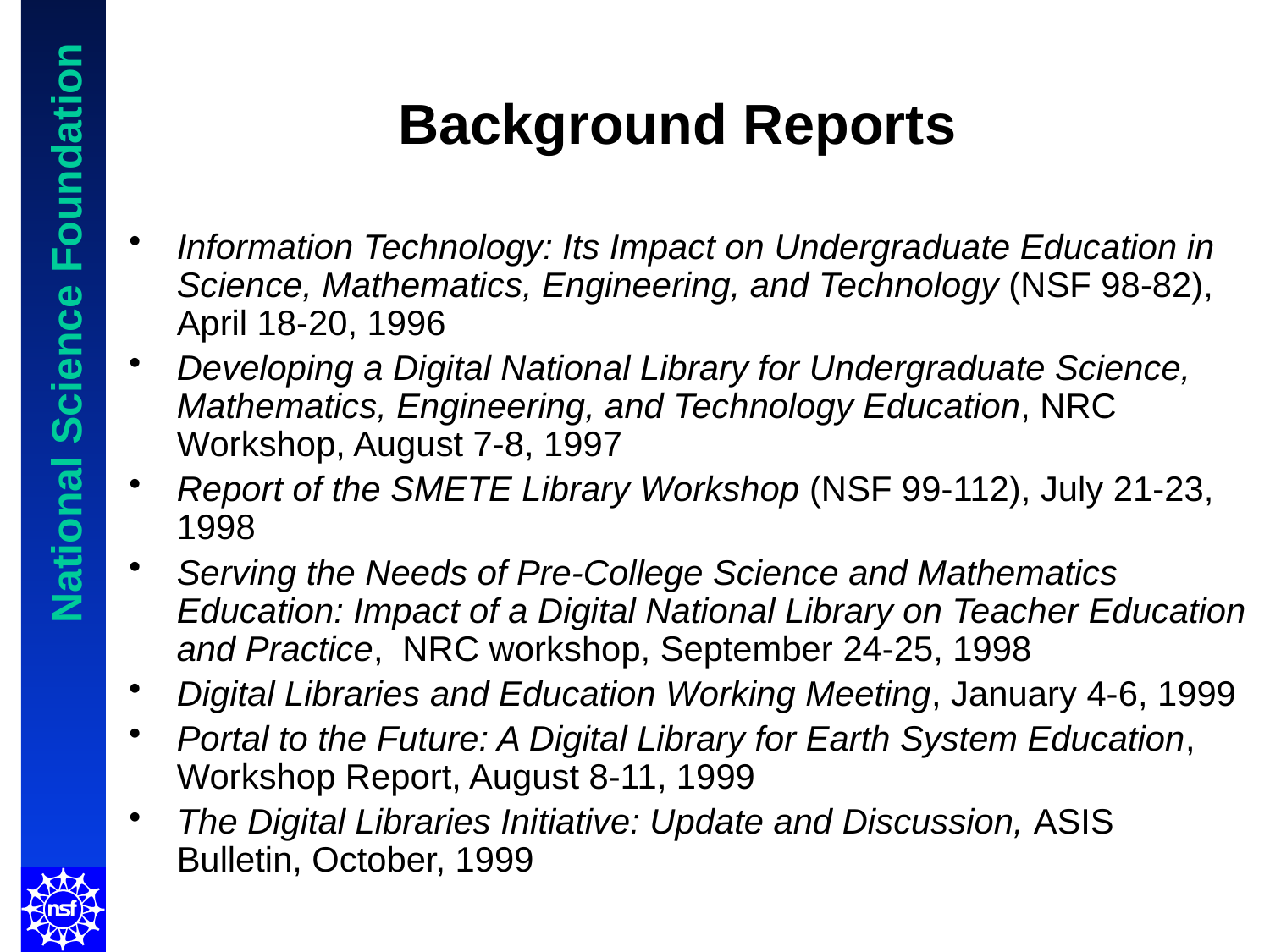

# Background Reports
Information Technology: Its Impact on Undergraduate Education in Science, Mathematics, Engineering, and Technology (NSF 98-82), April 18-20, 1996
Developing a Digital National Library for Undergraduate Science, Mathematics, Engineering, and Technology Education, NRC Workshop, August 7-8, 1997
Report of the SMETE Library Workshop (NSF 99-112), July 21-23, 1998
Serving the Needs of Pre-College Science and Mathematics Education: Impact of a Digital National Library on Teacher Education and Practice,  NRC workshop, September 24-25, 1998
Digital Libraries and Education Working Meeting, January 4-6, 1999
Portal to the Future: A Digital Library for Earth System Education, Workshop Report, August 8-11, 1999
The Digital Libraries Initiative: Update and Discussion, ASIS Bulletin, October, 1999